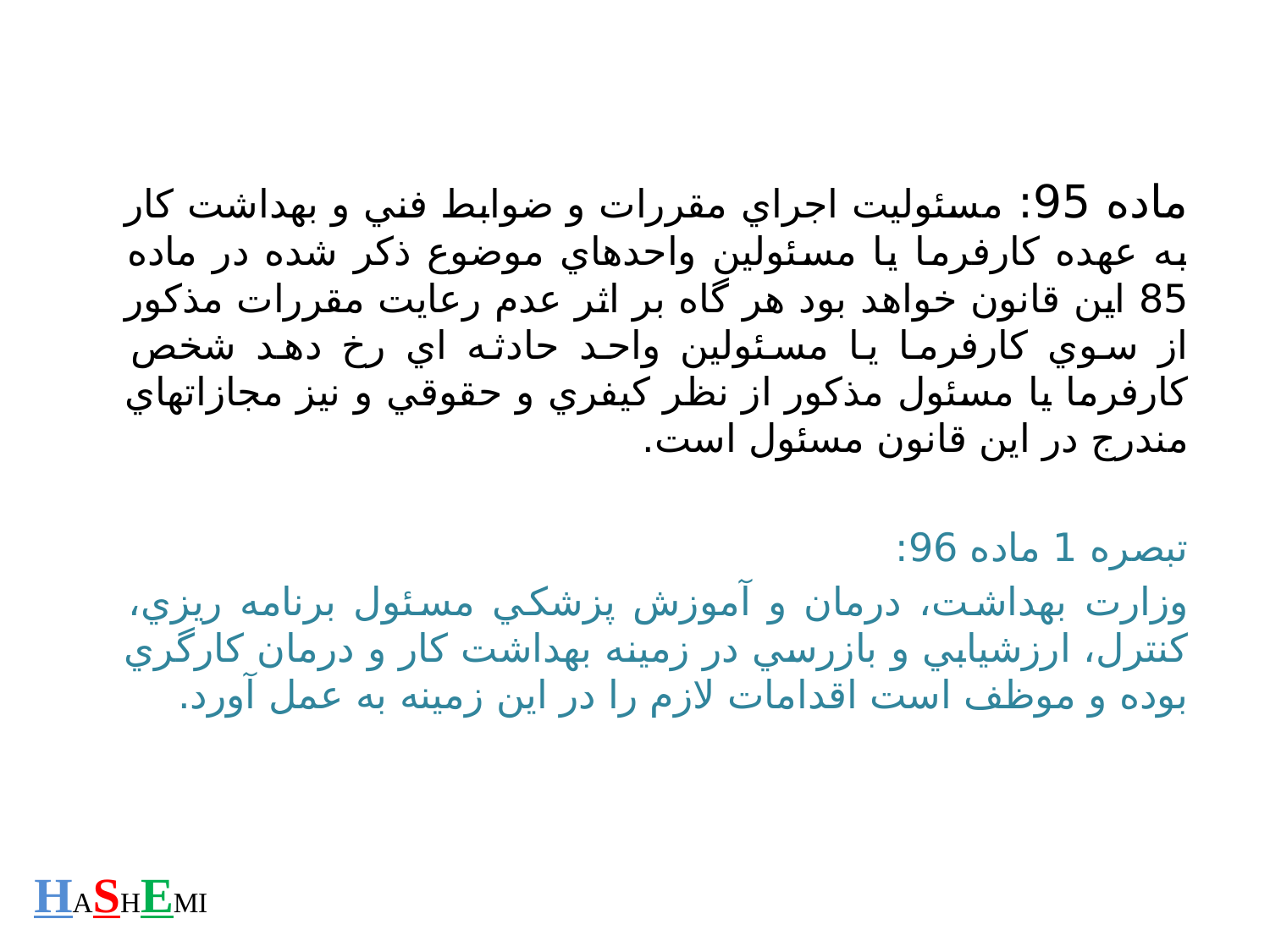

ماده 95: مسئوليت اجراي مقررات و ضوابط فني و بهداشت كار به عهده كارفرما يا مسئولين واحدهاي موضوع ذكر شده در ماده 85 اين قانون خواهد بود هر گاه بر اثر عدم رعايت مقررات مذكور از سوي كارفرما يا مسئولين واحد حادثه اي رخ دهد شخص كارفرما يا مسئول مذكور از نظر كيفري و حقوقي و نيز مجازاتهاي مندرج در اين قانون مسئول است.

تبصره 1 ماده 96:
وزارت بهداشت، درمان و آموزش پزشكي مسئول برنامه ريزي، كنترل، ارزشيابي و بازرسي در زمينه بهداشت كار و درمان كارگري بوده و موظف است اقدامات لازم را در اين زمينه به عمل آورد.

HASHEMI